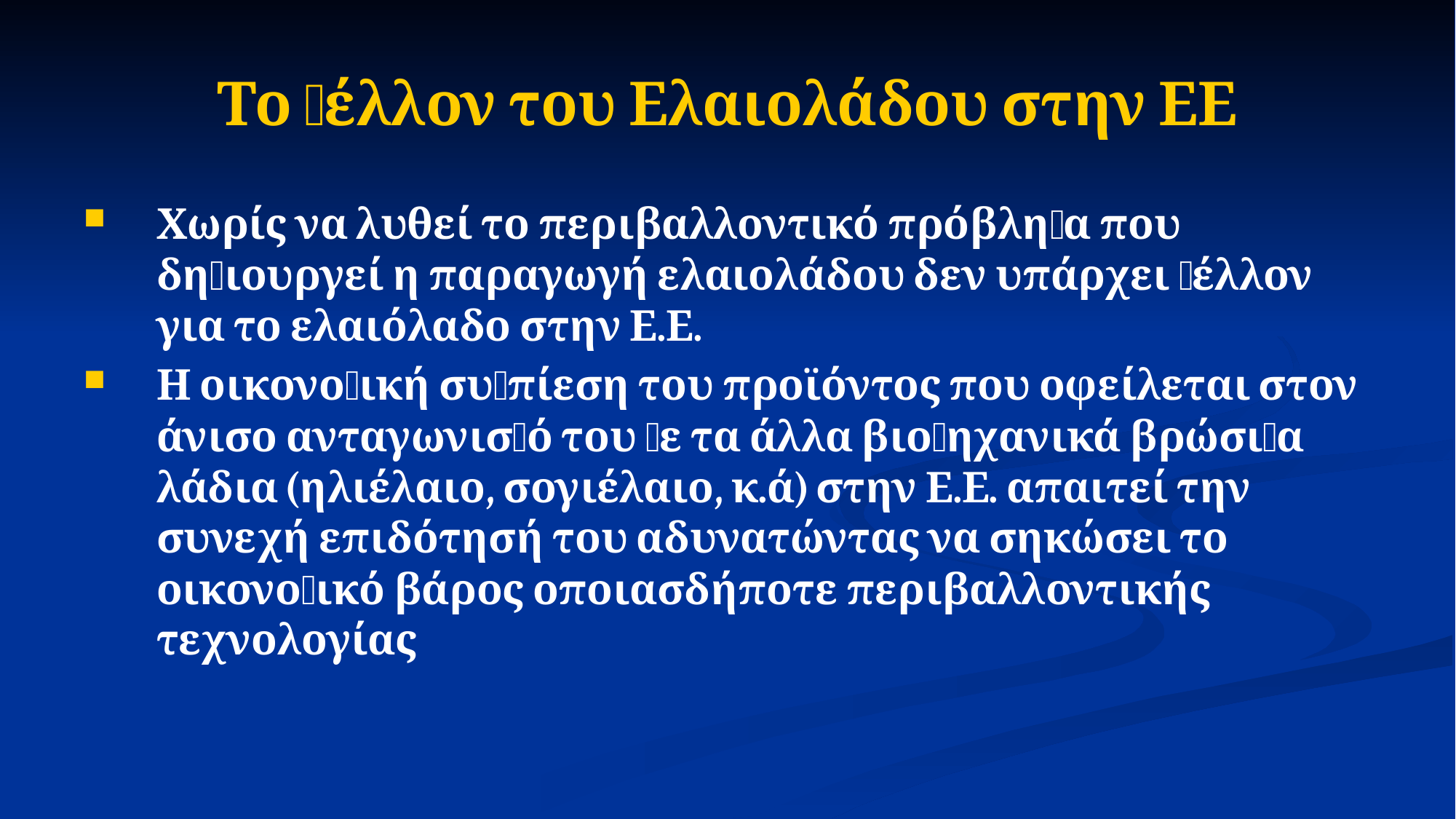

# Το μέλλον του Ελαιολάδου στην ΕΕ
Χωρίς να λυθεί το περιβαλλοντικό πρόβλημα που δημιουργεί η παραγωγή ελαιολάδου δεν υπάρχει μέλλον για το ελαιόλαδο στην Ε.Ε.
Η οικονομική συμπίεση του προϊόντος που οφείλεται στον άνισο ανταγωνισμό του με τα άλλα βιομηχανικά βρώσιμα λάδια (ηλιέλαιο, σογιέλαιο, κ.ά) στην Ε.Ε. απαιτεί την συνεχή επιδότησή του αδυνατώντας να σηκώσει το οικονομικό βάρος οποιασδήποτε περιβαλλοντικής τεχνολογίας